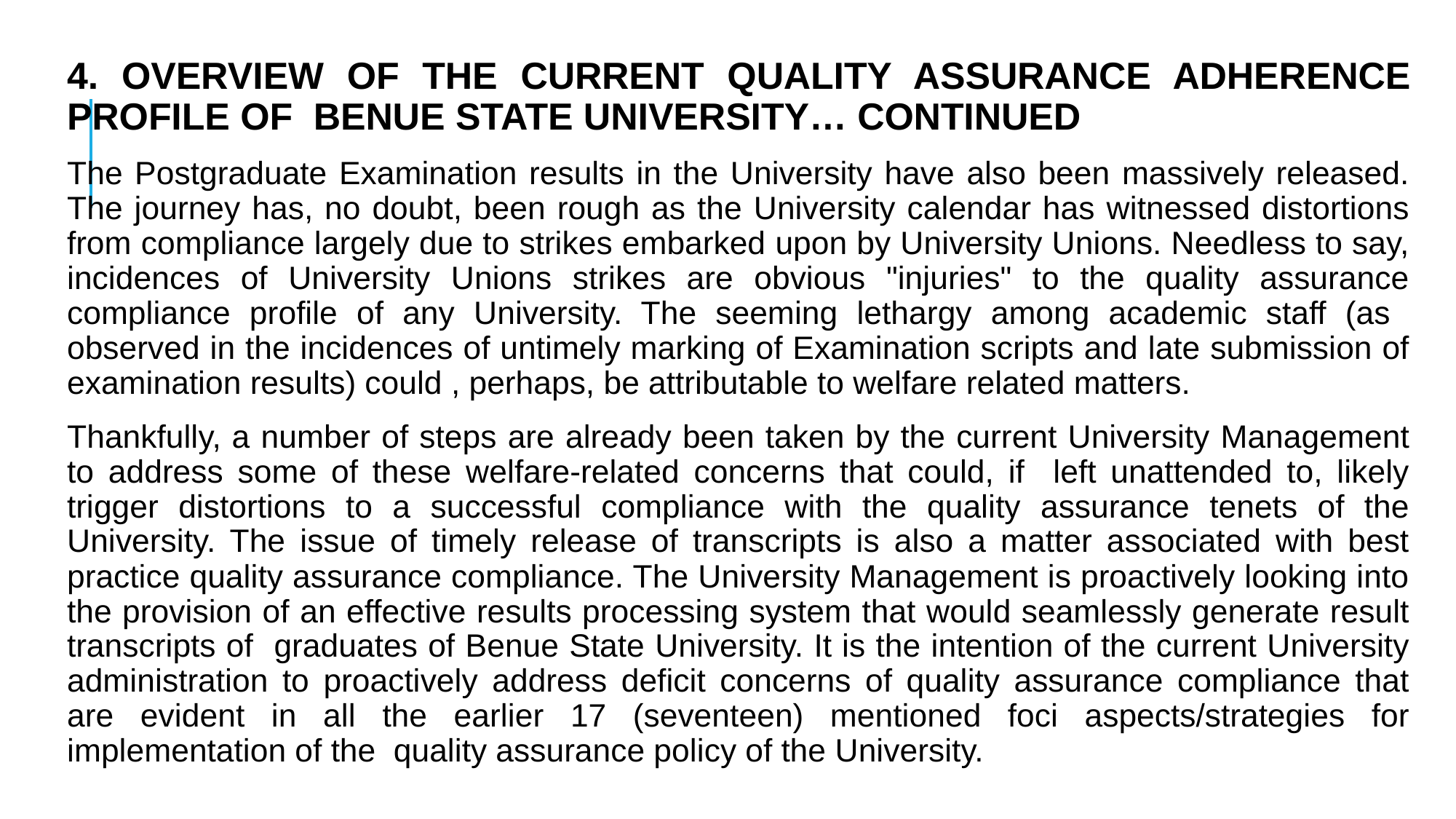

4. OVERVIEW OF THE CURRENT QUALITY ASSURANCE ADHERENCE PROFILE OF  BENUE STATE UNIVERSITY… CONTINUED
The Postgraduate Examination results in the University have also been massively released. The journey has, no doubt, been rough as the University calendar has witnessed distortions from compliance largely due to strikes embarked upon by University Unions. Needless to say, incidences of University Unions strikes are obvious "injuries" to the quality assurance compliance profile of any University. The seeming lethargy among academic staff (as  observed in the incidences of untimely marking of Examination scripts and late submission of examination results) could , perhaps, be attributable to welfare related matters.
Thankfully, a number of steps are already been taken by the current University Management to address some of these welfare-related concerns that could, if  left unattended to, likely trigger distortions to a successful compliance with the quality assurance tenets of the University. The issue of timely release of transcripts is also a matter associated with best practice quality assurance compliance. The University Management is proactively looking into the provision of an effective results processing system that would seamlessly generate result transcripts of  graduates of Benue State University. It is the intention of the current University administration to proactively address deficit concerns of quality assurance compliance that are evident in all the earlier 17 (seventeen) mentioned foci aspects/strategies for implementation of the  quality assurance policy of the University.